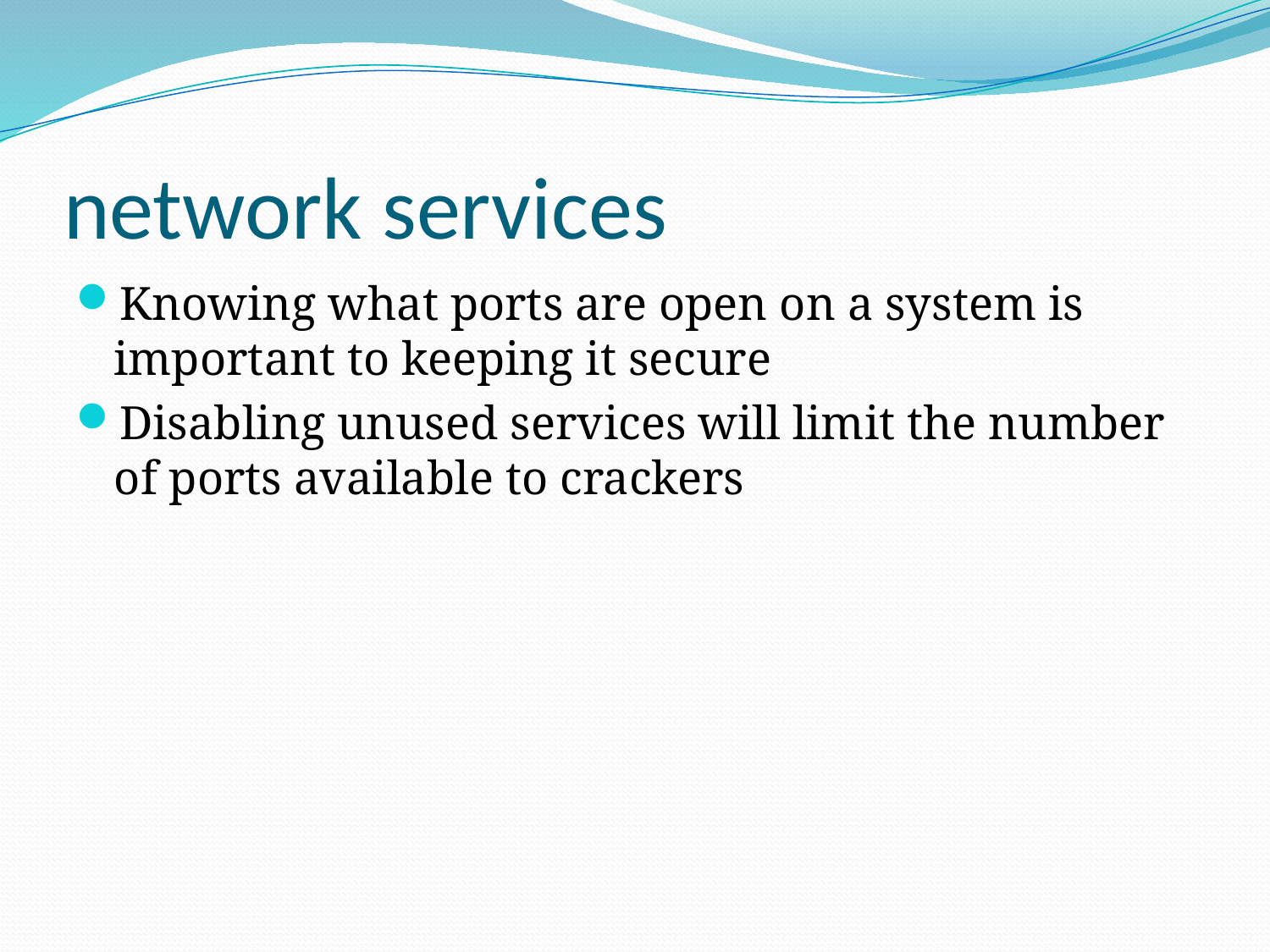

# network services
Knowing what ports are open on a system is important to keeping it secure
Disabling unused services will limit the number of ports available to crackers